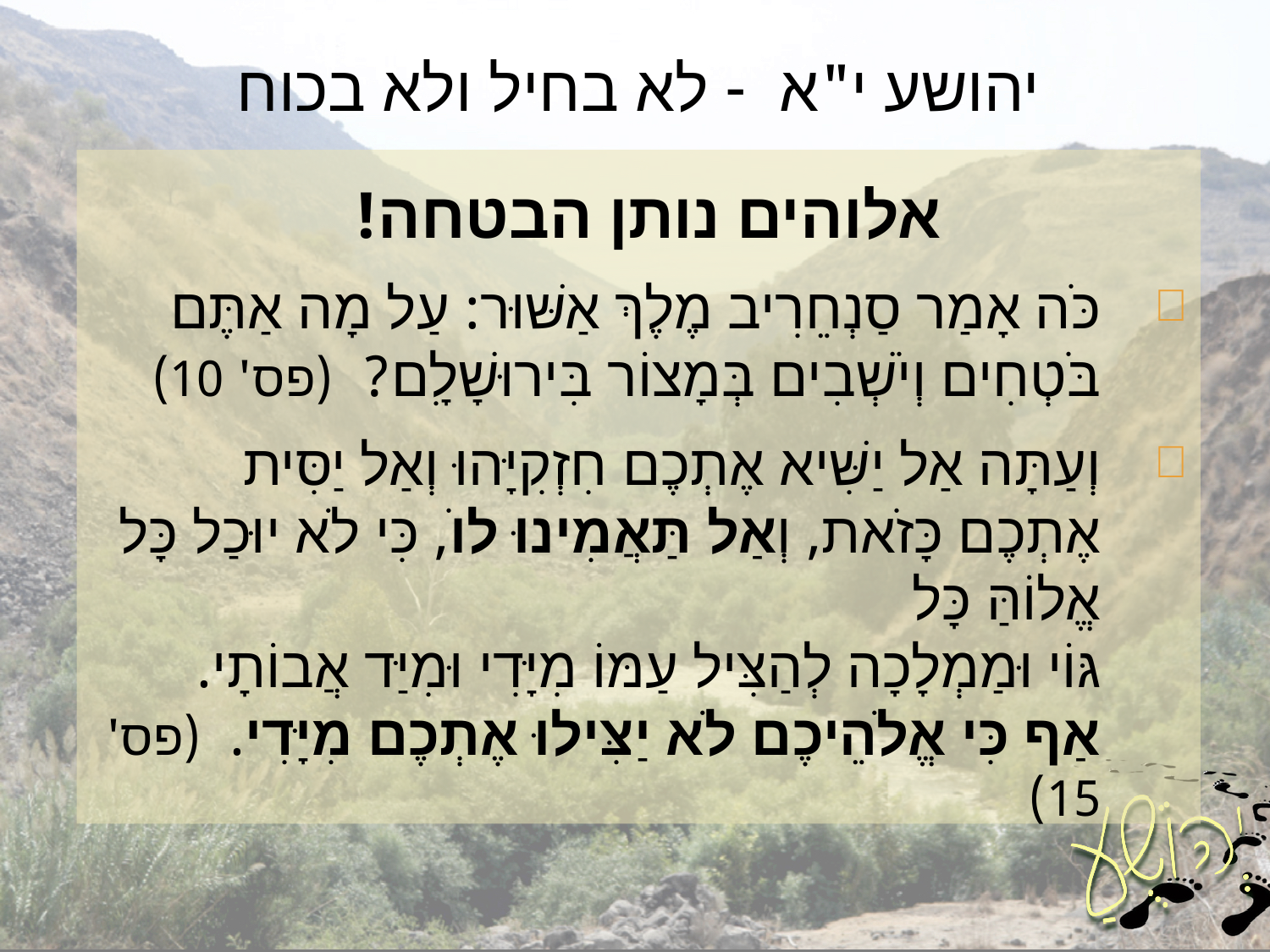

# יהושע י"א  - לא בחיל ולא בכוח
אלוהים נותן הבטחה!
כֹּה אָמַר סַנְחֵרִיב מֶלֶךְ אַשּׁוּר: עַל מָה אַתֶּם בֹּטְחִים וְיֹשְׁבִים בְּמָצוֹר בִּירוּשָׁלִָם?  (פס' 10)
וְעַתָּה אַל יַשִּׁיא אֶתְכֶם חִזְקִיָּהוּ וְאַל יַסִּית אֶתְכֶם כָּזֹאת, וְאַל תַּאֲמִינוּ לוֹ, כִּי לֹא יוּכַל כָּל אֱלוֹהַּ כָּל
גּוֹי וּמַמְלָכָה לְהַצִּיל עַמּוֹ מִיָּדִי וּמִיַּד אֲבוֹתָי.
אַף כִּי אֱלֹהֵיכֶם לֹא יַצִּילוּ אֶתְכֶם מִיָּדִי.  (פס' 15)